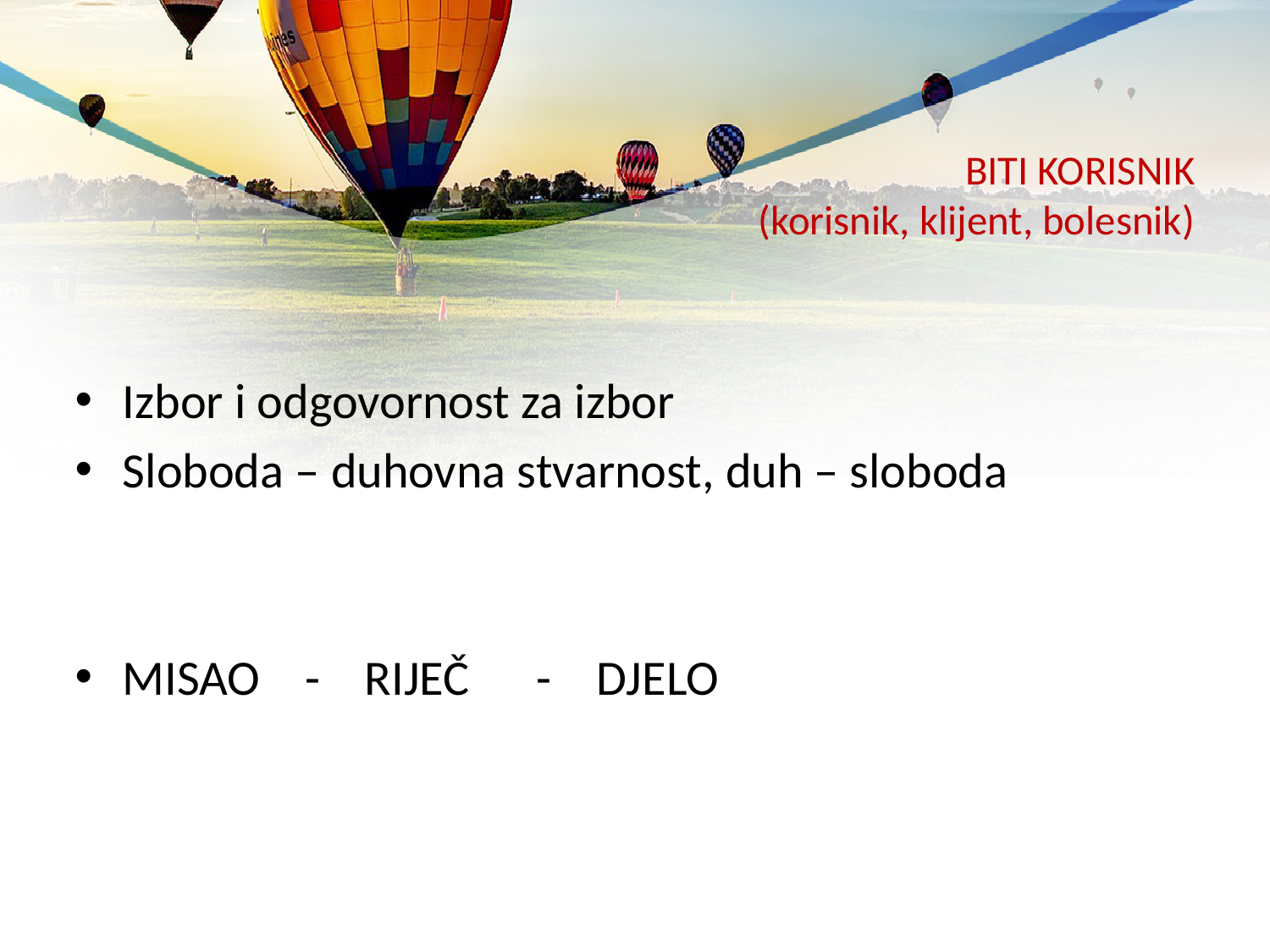

# BITI KORISNIK (korisnik, klijent, bolesnik)
Izbor i odgovornost za izbor
Sloboda – duhovna stvarnost, duh – sloboda

MISAO    -    RIJEČ      -    DJELO